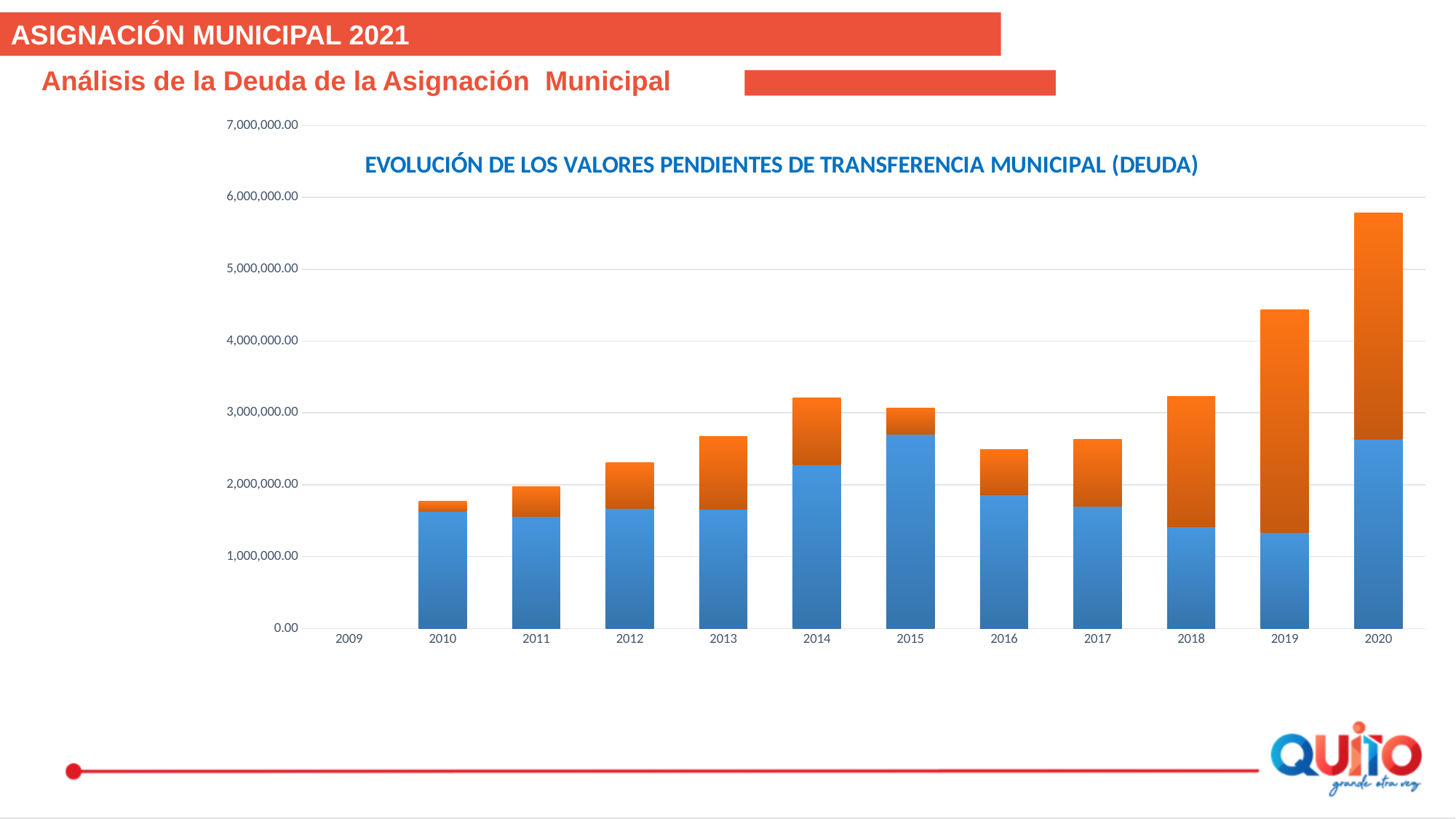

ASIGNACIÓN MUNICIPAL 2021
Análisis de la Deuda de la Asignación  Municipal

### Chart: EVOLUCIÓN DE LOS VALORES PENDIENTES DE TRANSFERENCIA MUNICIPAL (DEUDA)

| Category | ASIGNACION MUNICIPAL | VALORES PENDIENTES ACUMULADOS |
|---|---|---|
| 2009 | None | None |
| 2010 | 1629999.96 | 135658.95999999996 |
| 2011 | 1556150.66 | 414034.49 |
| 2012 | 1670320.0 | 638328.0700000001 |
| 2013 | 1660320.0 | 1012297.2100000002 |
| 2014 | 2277264.08 | 934675.03 |
| 2015 | 2704345.76 | 362381.12000000034 |
| 2016 | 1866311.19 | 625726.4300000004 |
| 2017 | 1705000.0 | 931078.8400000003 |
| 2018 | 1413500.0 | 1811488.5400000005 |
| 2019 | 1333500.0 | 3100806.0600000005 |
| 2020 | 2635898.96 | 3146627.3100000005 |